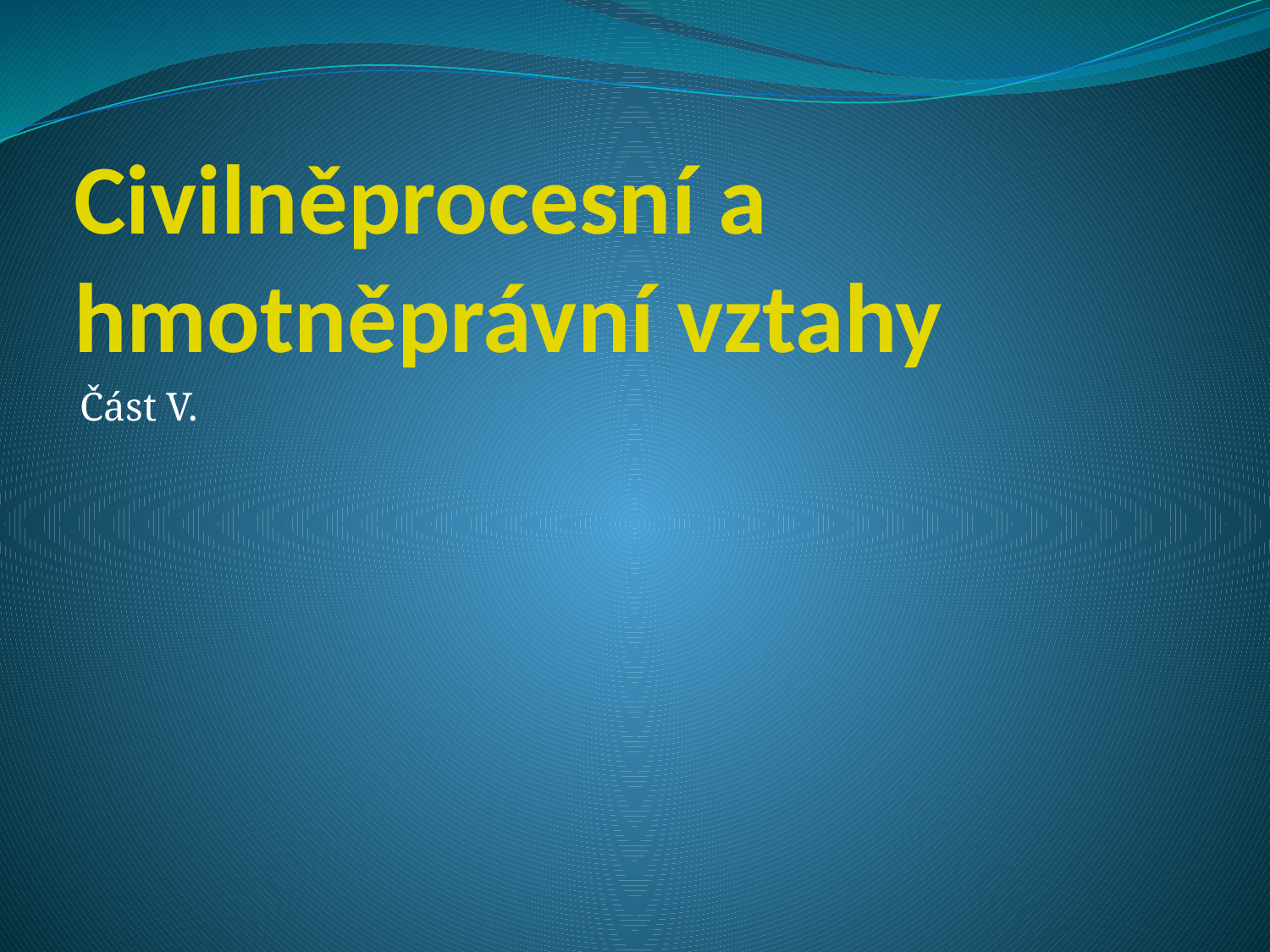

# Civilněprocesní a hmotněprávní vztahy
Část V.